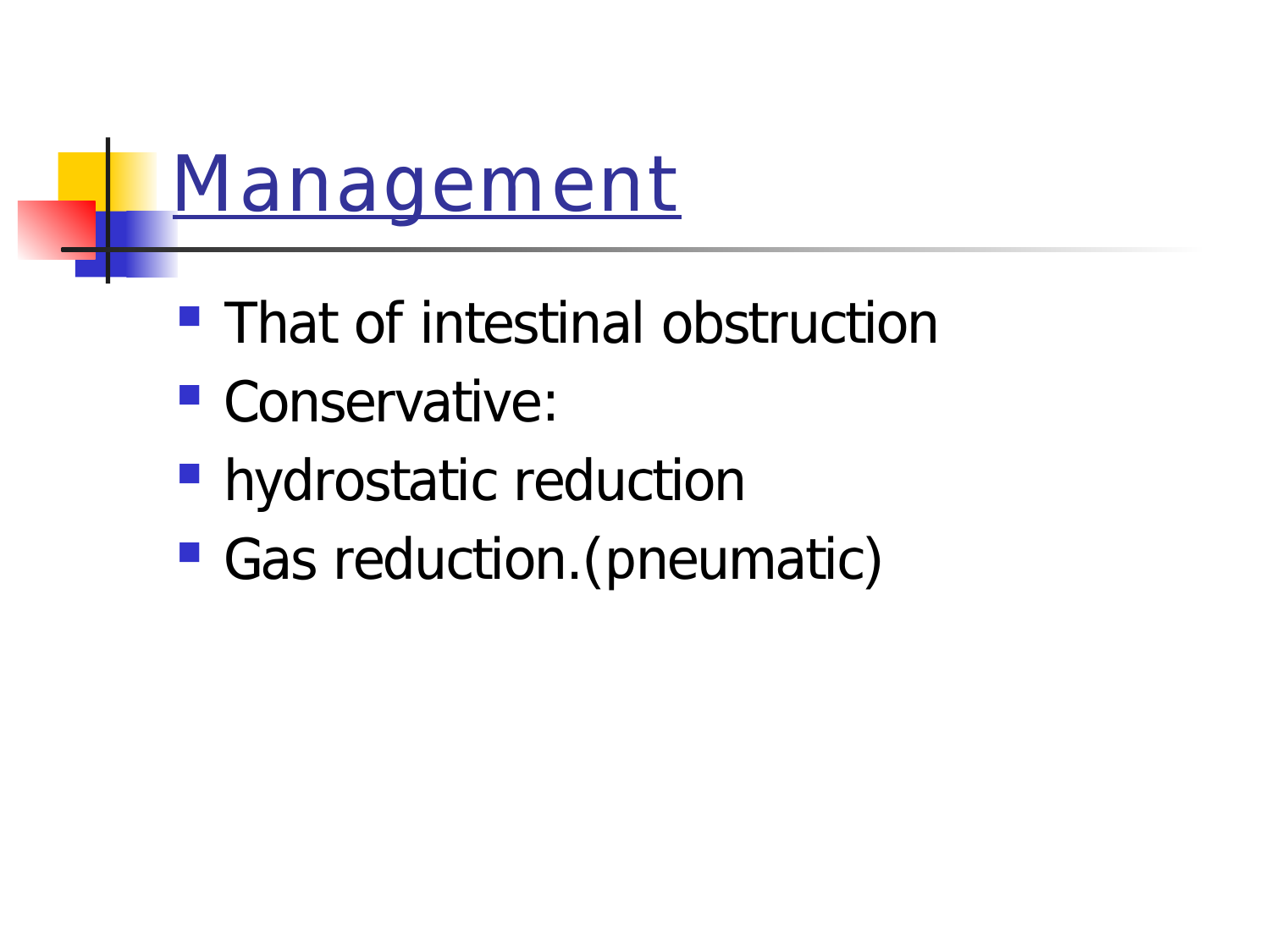

# Management
That of intestinal obstruction
Conservative:
hydrostatic reduction
Gas reduction.(pneumatic)